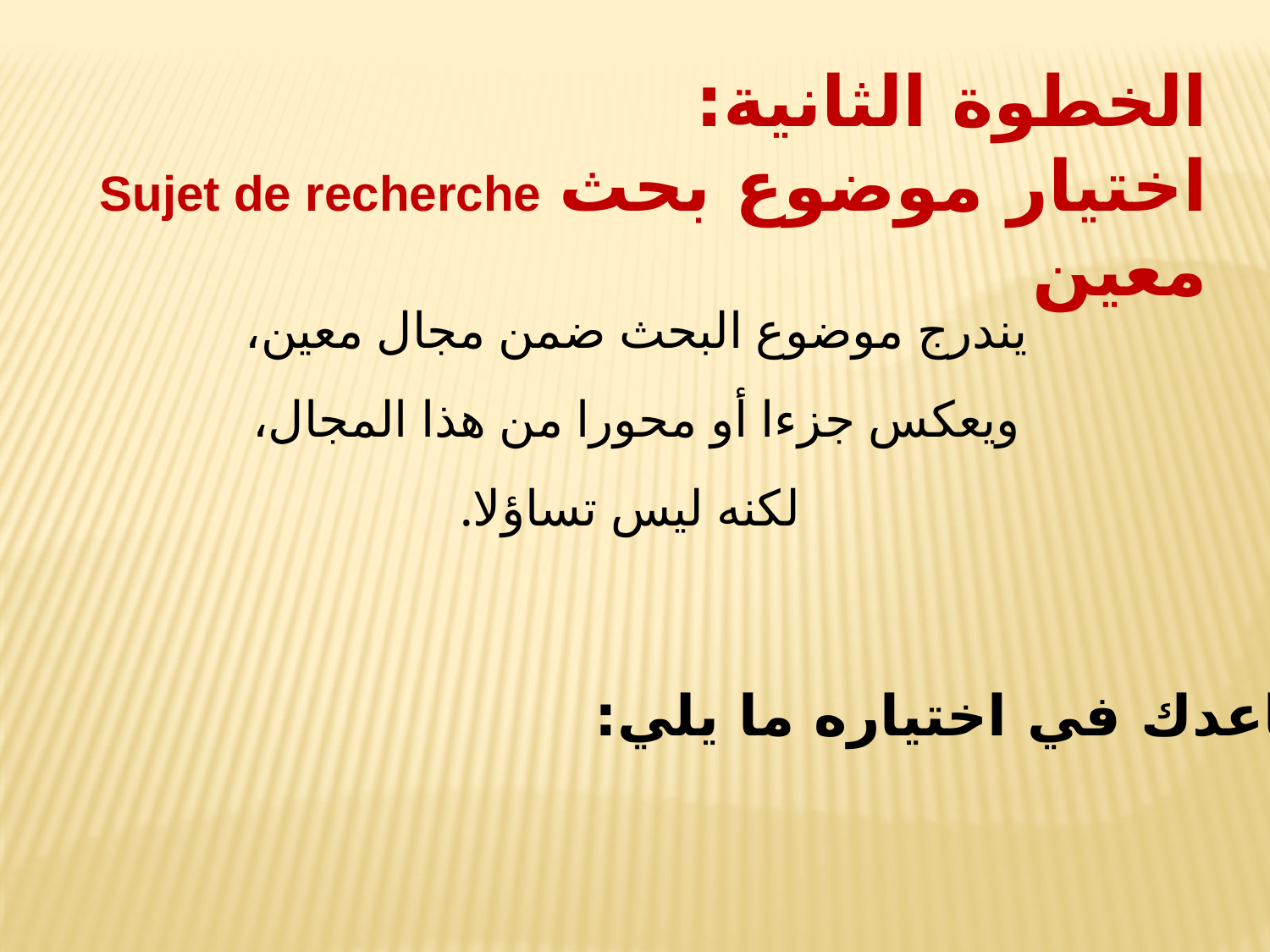

الخطوة الثانية:
اختيار موضوع بحث Sujet de recherche معين
يندرج موضوع البحث ضمن مجال معين،
ويعكس جزءا أو محورا من هذا المجال،
لكنه ليس تساؤلا.
يساعدك في اختياره ما يلي: